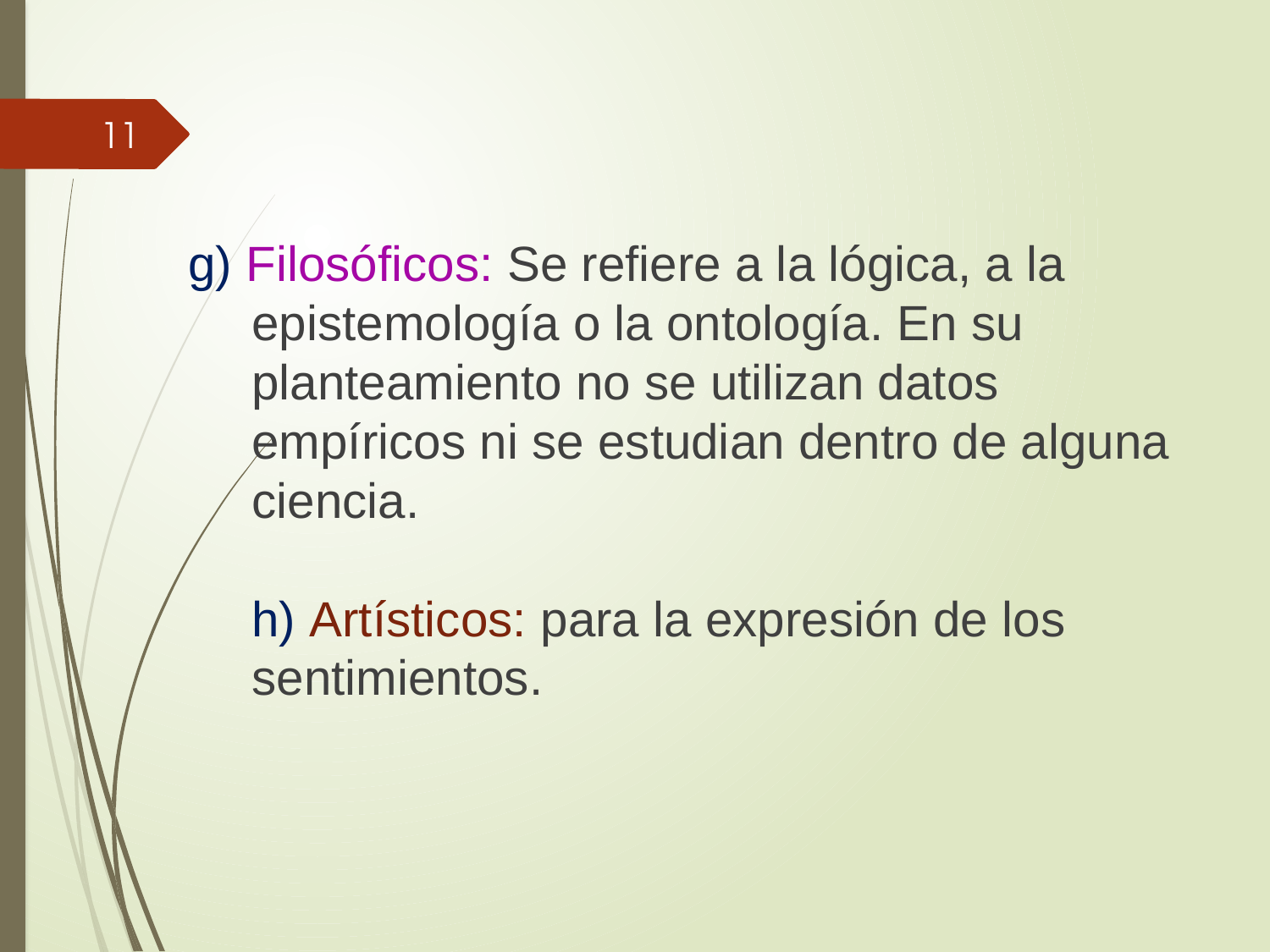

11
# g) Filosóficos: Se refiere a la lógica, a la epistemología o la ontología. En su planteamiento no se utilizan datos empíricos ni se estudian dentro de alguna ciencia. h) Artísticos: para la expresión de los sentimientos.